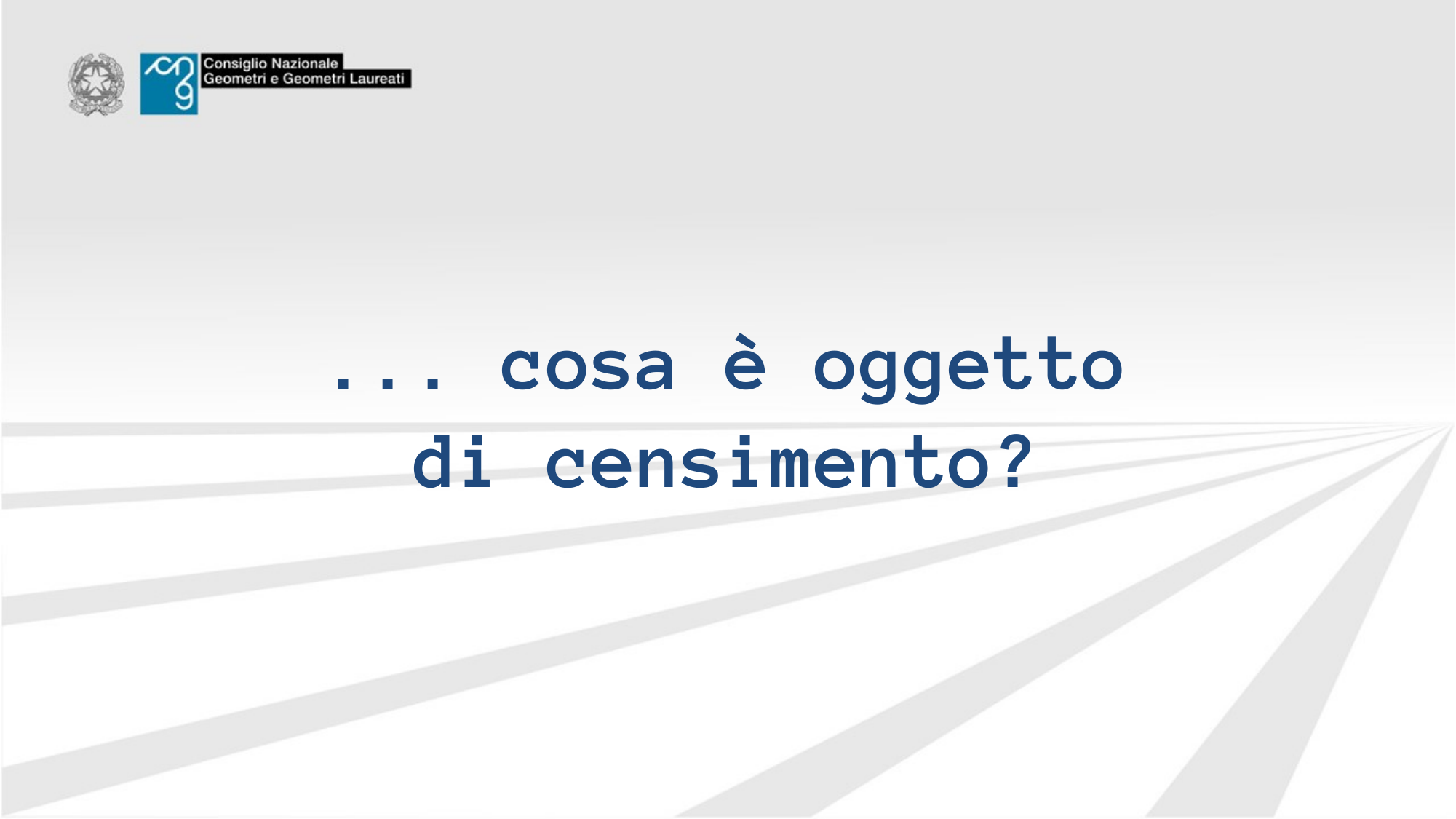

# ... cosa è oggetto di censimento?